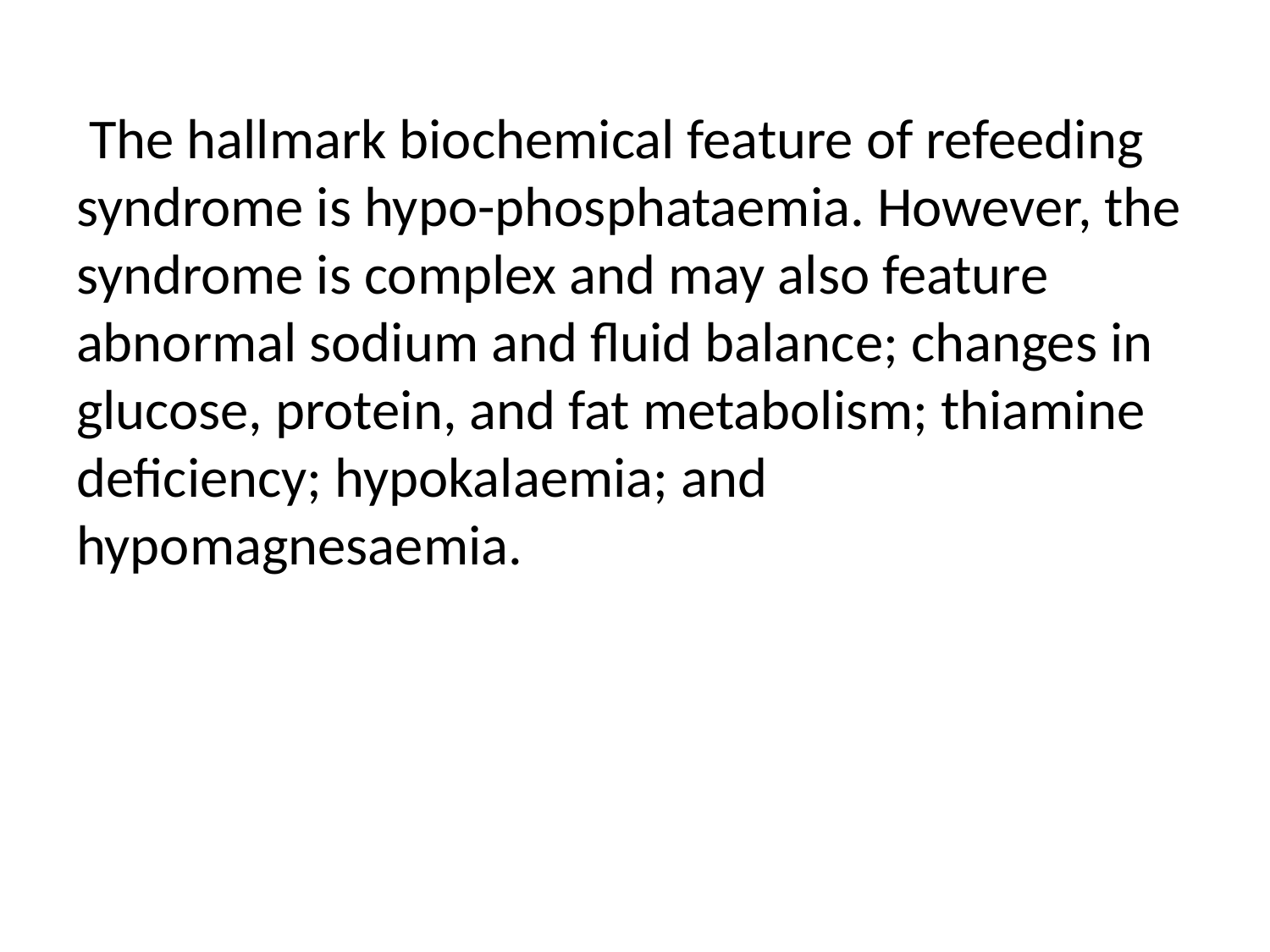

The hallmark biochemical feature of refeeding syndrome is hypo-phosphataemia. However, the syndrome is complex and may also feature abnormal sodium and fluid balance; changes in glucose, protein, and fat metabolism; thiamine deficiency; hypokalaemia; and hypomagnesaemia.